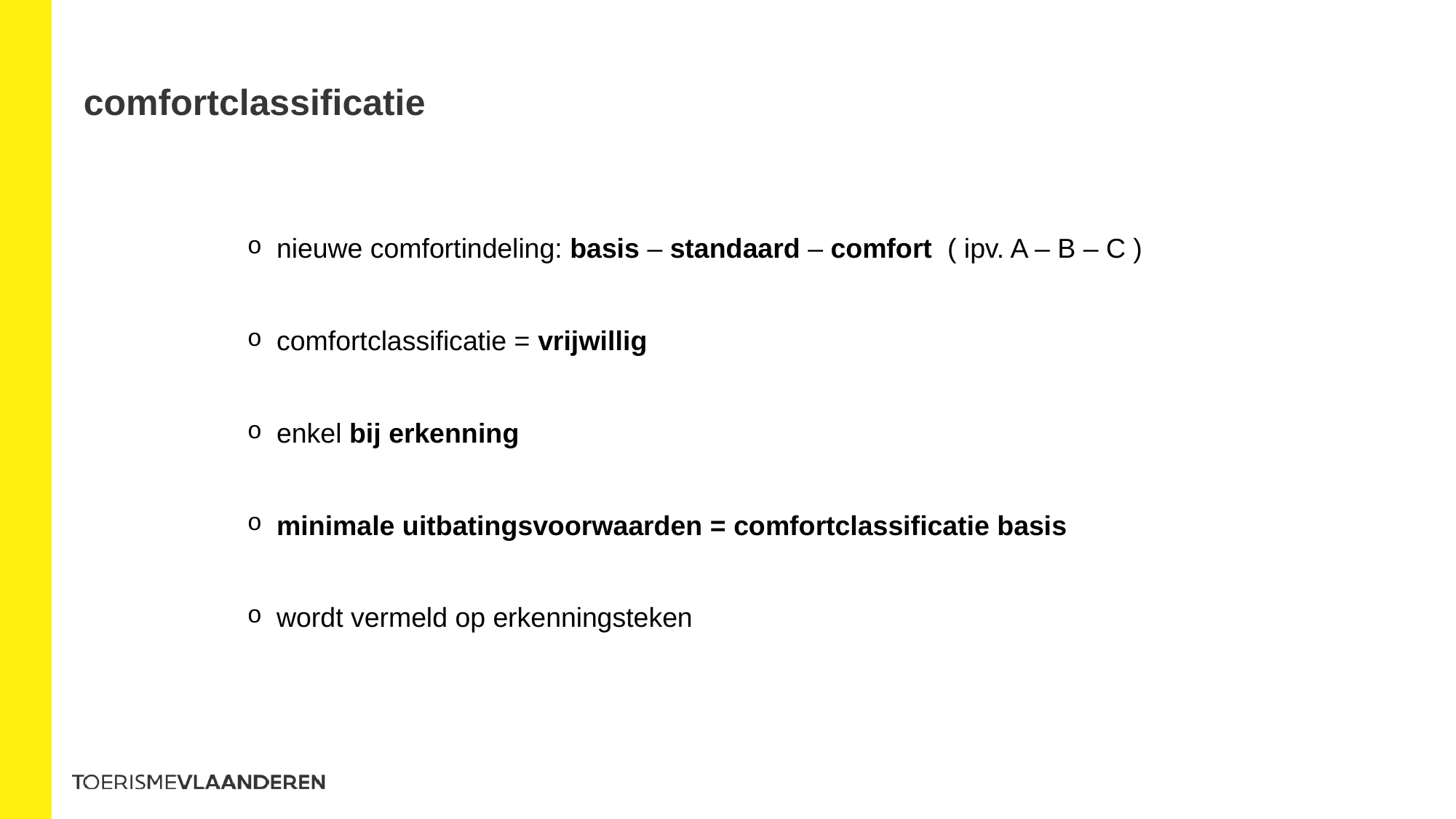

# comfortclassificatie

 nieuwe comfortindeling: basis – standaard – comfort  ( ipv. A – B – C )

 comfortclassificatie = vrijwillig

 enkel bij erkenning

 minimale uitbatingsvoorwaarden = comfortclassificatie basis

 wordt vermeld op erkenningsteken